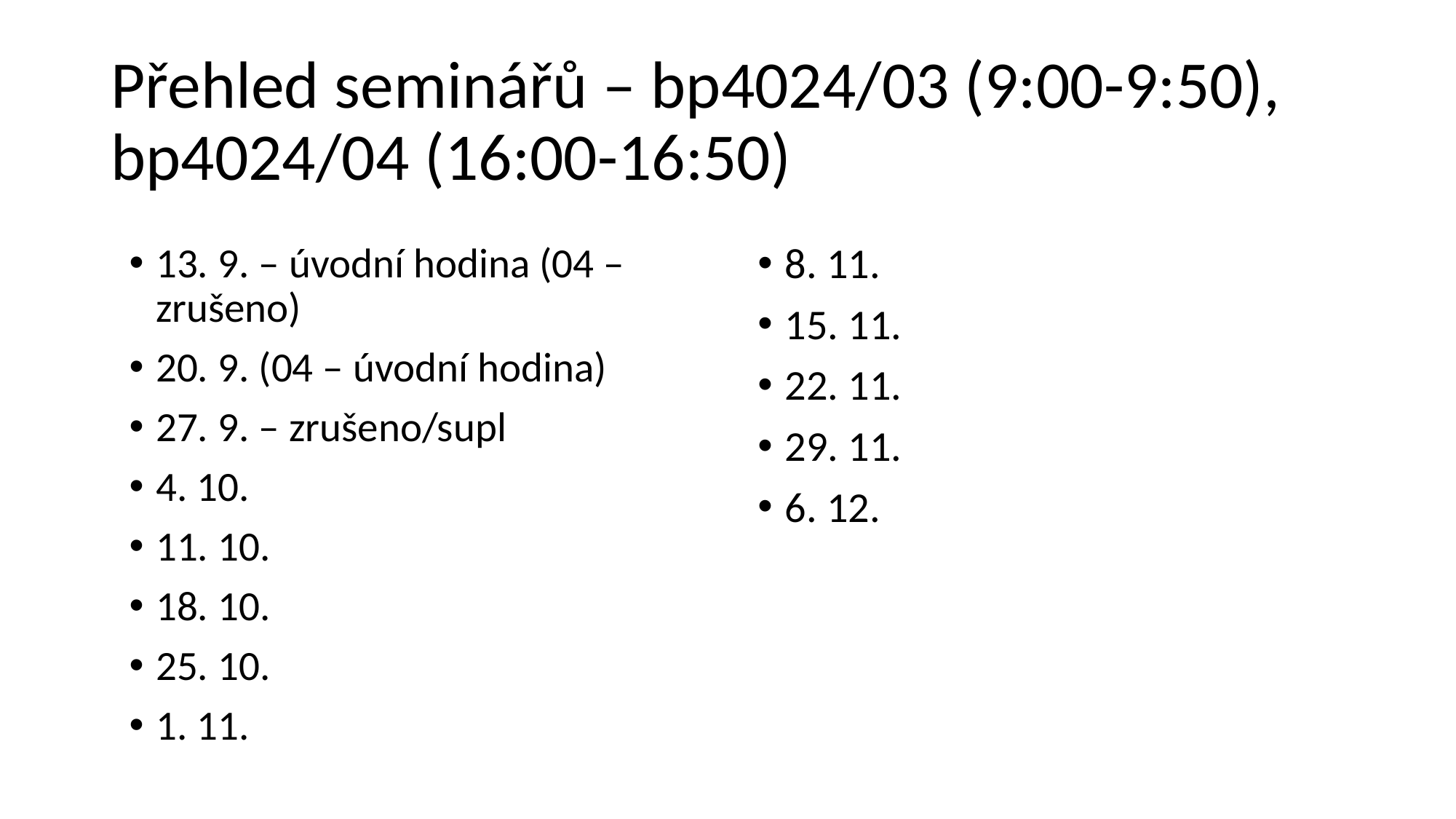

# Přehled seminářů – bp4024/03 (9:00-9:50), bp4024/04 (16:00-16:50)
13. 9. – úvodní hodina (04 – zrušeno)
20. 9. (04 – úvodní hodina)
27. 9. – zrušeno/supl
4. 10.
11. 10.
18. 10.
25. 10.
1. 11.

8. 11.
15. 11.
22. 11.
29. 11.
6. 12.